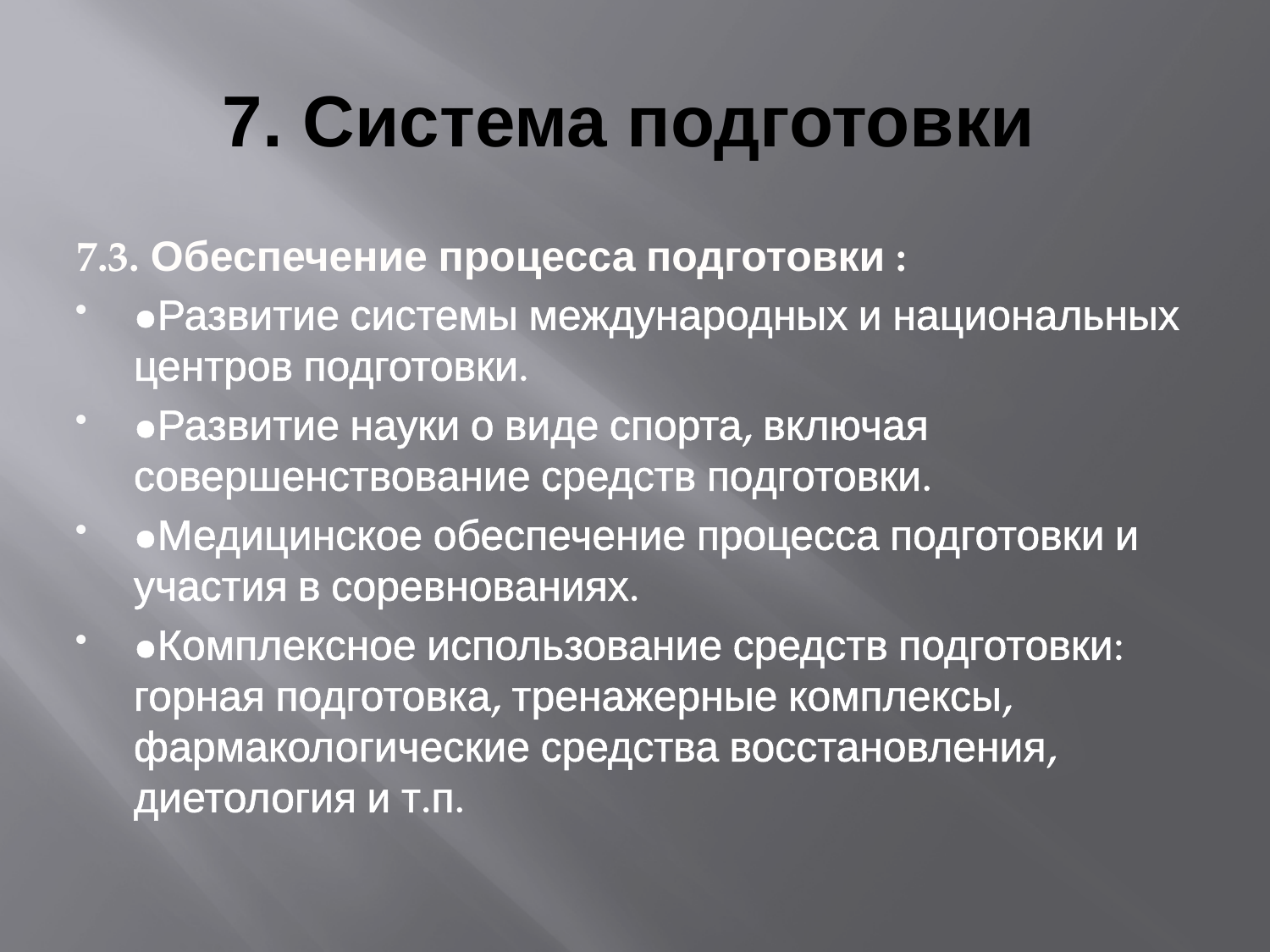

# 7. Система подготовки
7.3. Обеспечение процесса подготовки :
•Развитие системы международных и национальных центров подготовки.
•Развитие науки о виде спорта, включая совершенствование средств подготовки.
•Медицинское обеспечение процесса подготовки и участия в соревнованиях.
•Комплексное использование средств подготовки: горная подготовка, тренажерные комплексы, фармакологические средства восстановления, диетология и т.п.